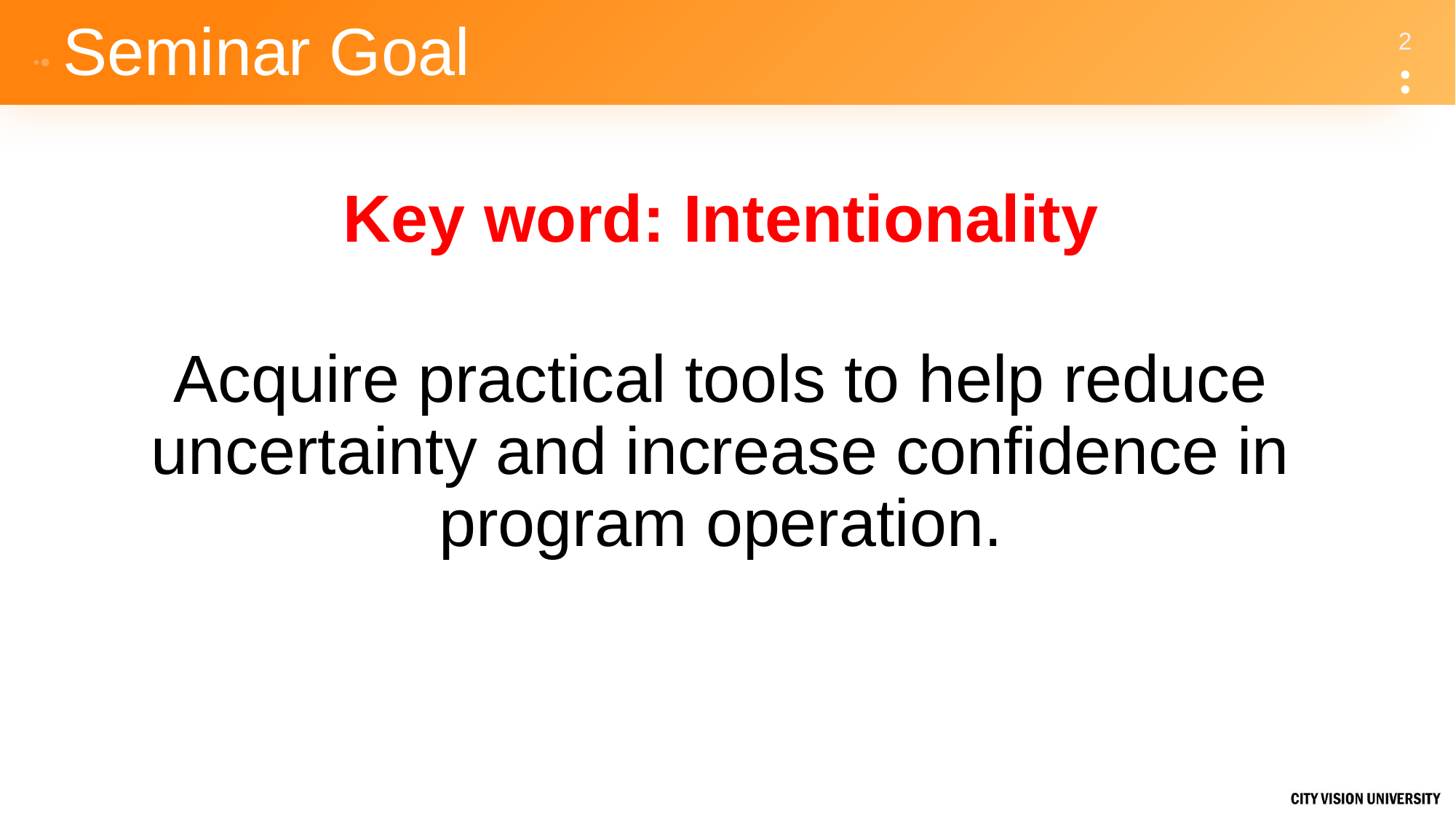

# Seminar Goal
Key word: Intentionality
Acquire practical tools to help reduce uncertainty and increase confidence in program operation.